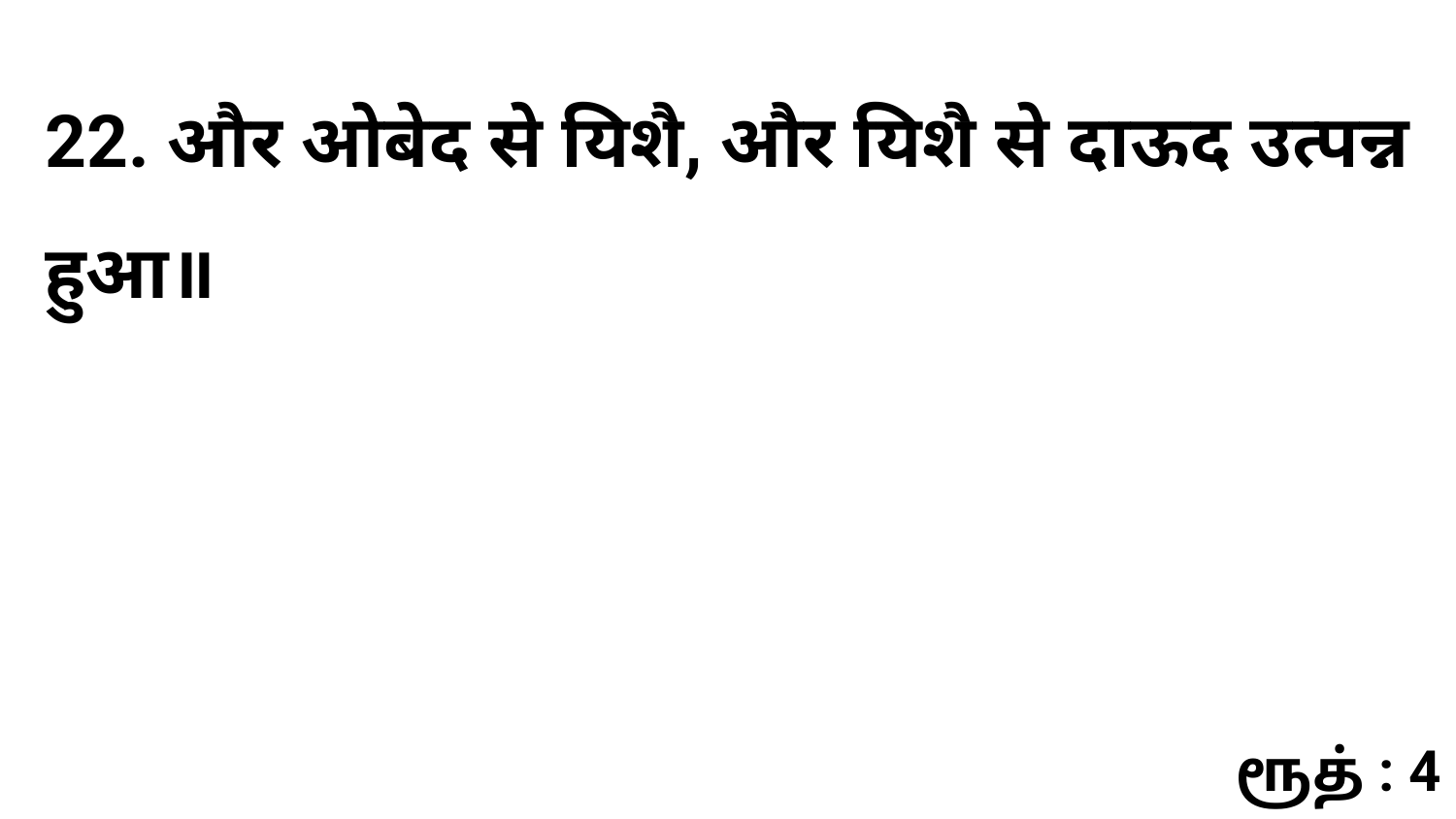

22. और ओबेद से यिशै, और यिशै से दाऊद उत्पन्न हुआ॥
ரூத் : 4